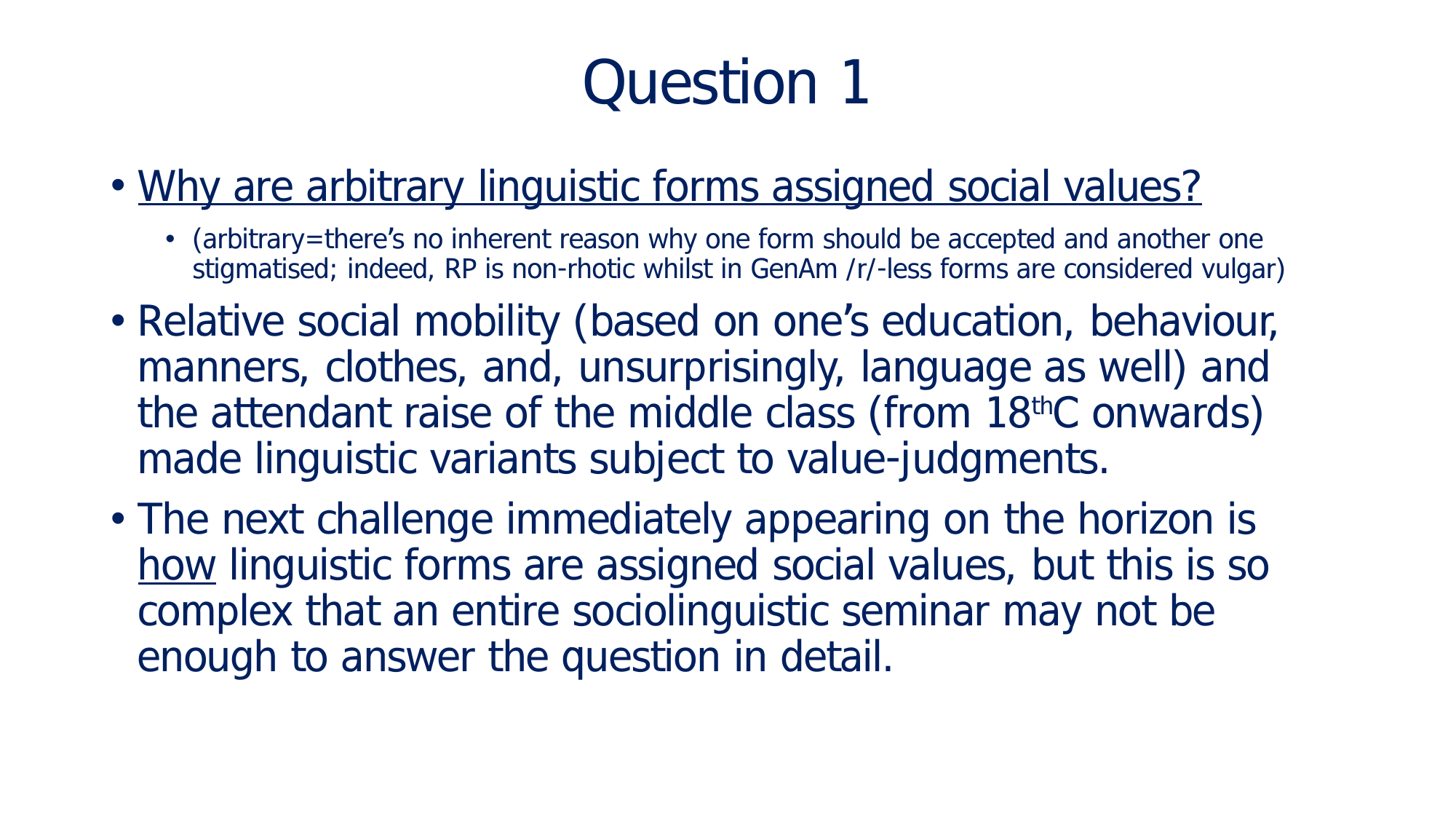

# Question 1
Why are arbitrary linguistic forms assigned social values?
(arbitrary=there’s no inherent reason why one form should be accepted and another one stigmatised; indeed, RP is non-rhotic whilst in GenAm /r/-less forms are considered vulgar)
Relative social mobility (based on one’s education, behaviour, manners, clothes, and, unsurprisingly, language as well) and the attendant raise of the middle class (from 18thC onwards) made linguistic variants subject to value-judgments.
The next challenge immediately appearing on the horizon is how linguistic forms are assigned social values, but this is so complex that an entire sociolinguistic seminar may not be enough to answer the question in detail.